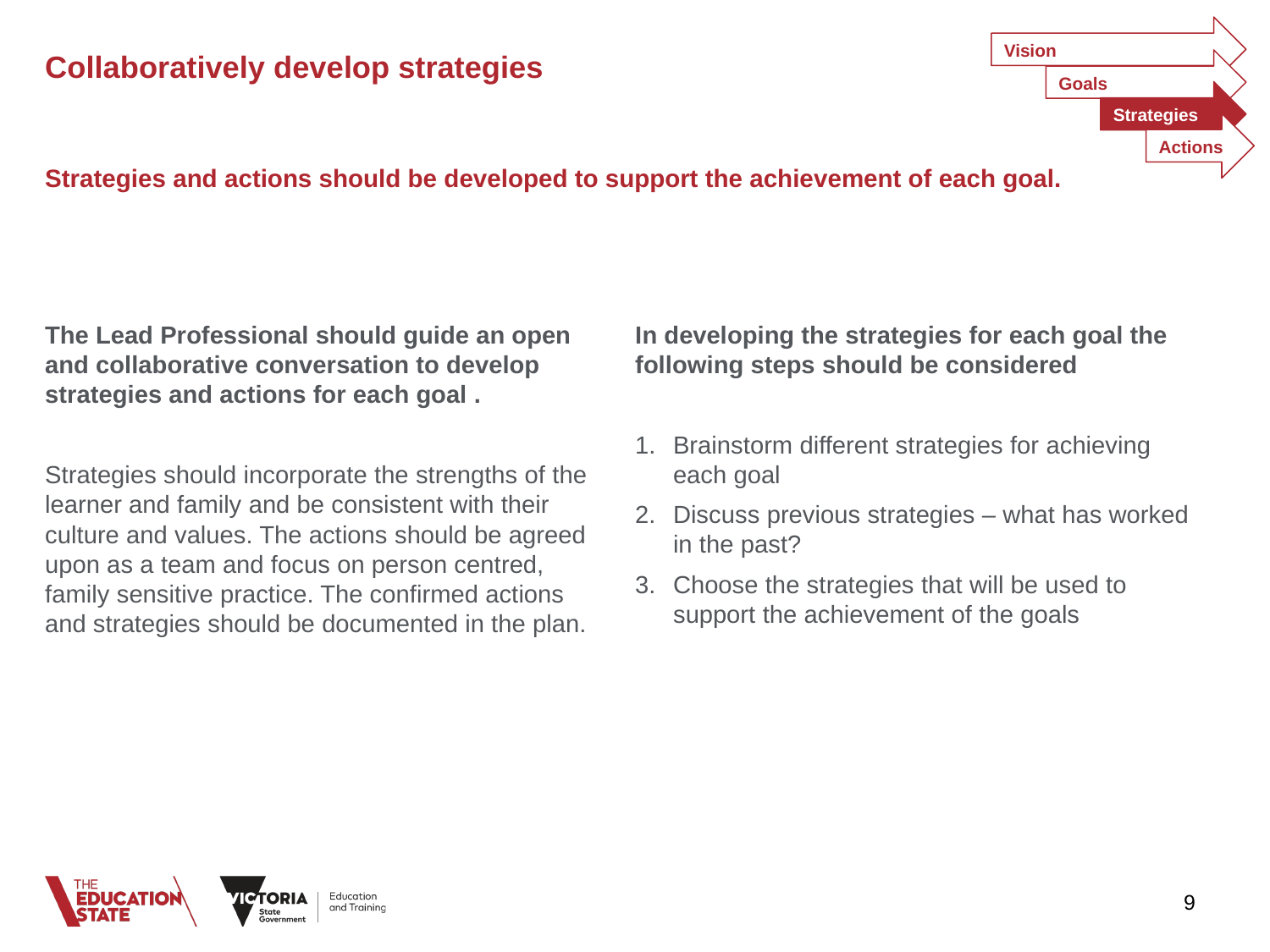

Vision
Goals
Strategies
Actions
# Collaboratively develop strategies Strategies and actions should be developed to support the achievement of each goal.
The Lead Professional should guide an open and collaborative conversation to develop strategies and actions for each goal .

Strategies should incorporate the strengths of the learner and family and be consistent with their culture and values. The actions should be agreed upon as a team and focus on person centred, family sensitive practice. The confirmed actions and strategies should be documented in the plan.

In developing the strategies for each goal the following steps should be considered

Brainstorm different strategies for achieving each goal
Discuss previous strategies – what has worked in the past?
Choose the strategies that will be used to support the achievement of the goals